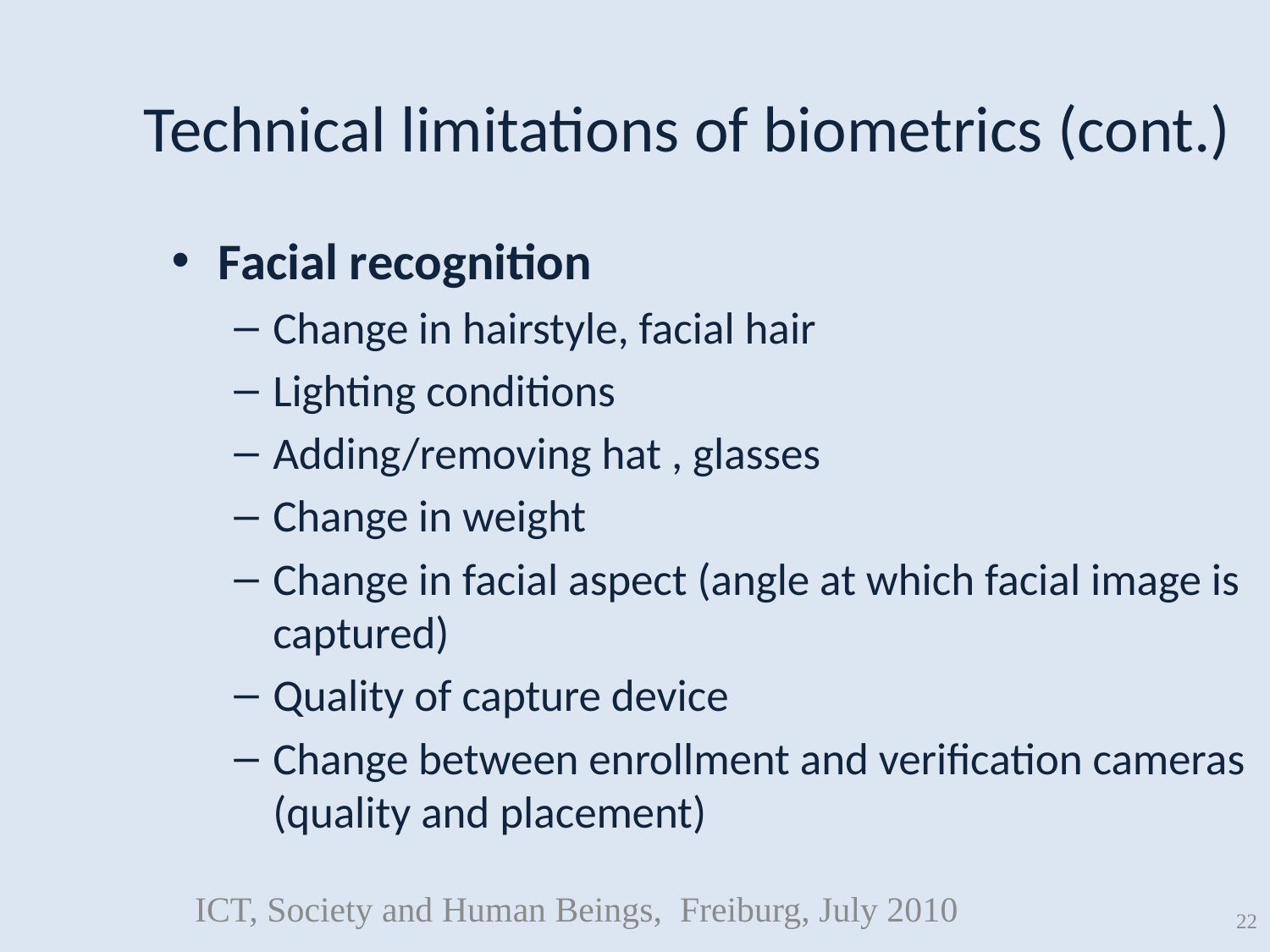

# Technical limitations of biometrics (cont.)
Facial recognition
Change in hairstyle, facial hair
Lighting conditions
Adding/removing hat , glasses
Change in weight
Change in facial aspect (angle at which facial image is captured)
Quality of capture device
Change between enrollment and verification cameras (quality and placement)

ICT, Society and Human Beings,  Freiburg, July 2010
22